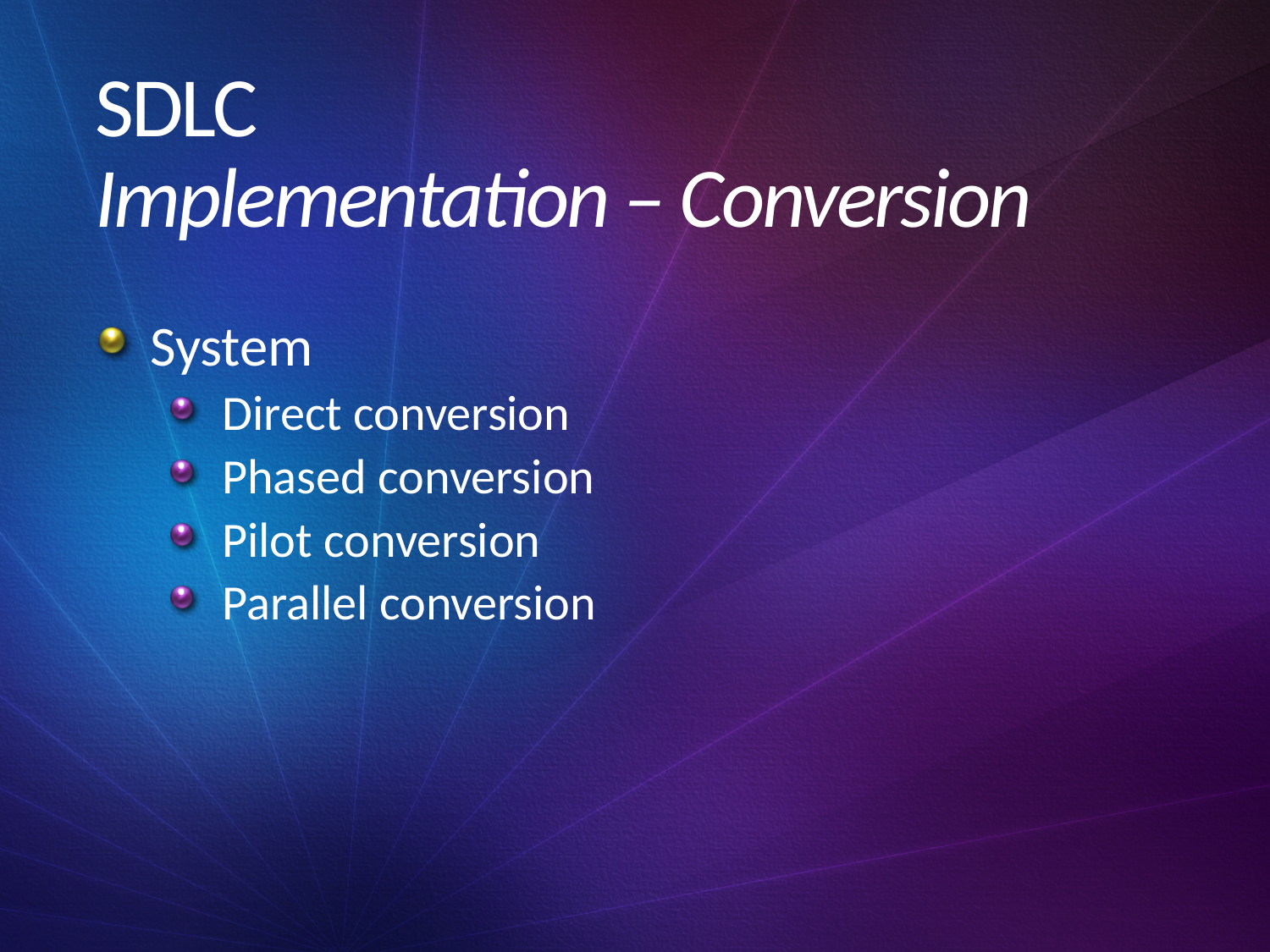

# SDLC Implementation – Conversion
System
Direct conversion
Phased conversion
Pilot conversion
Parallel conversion